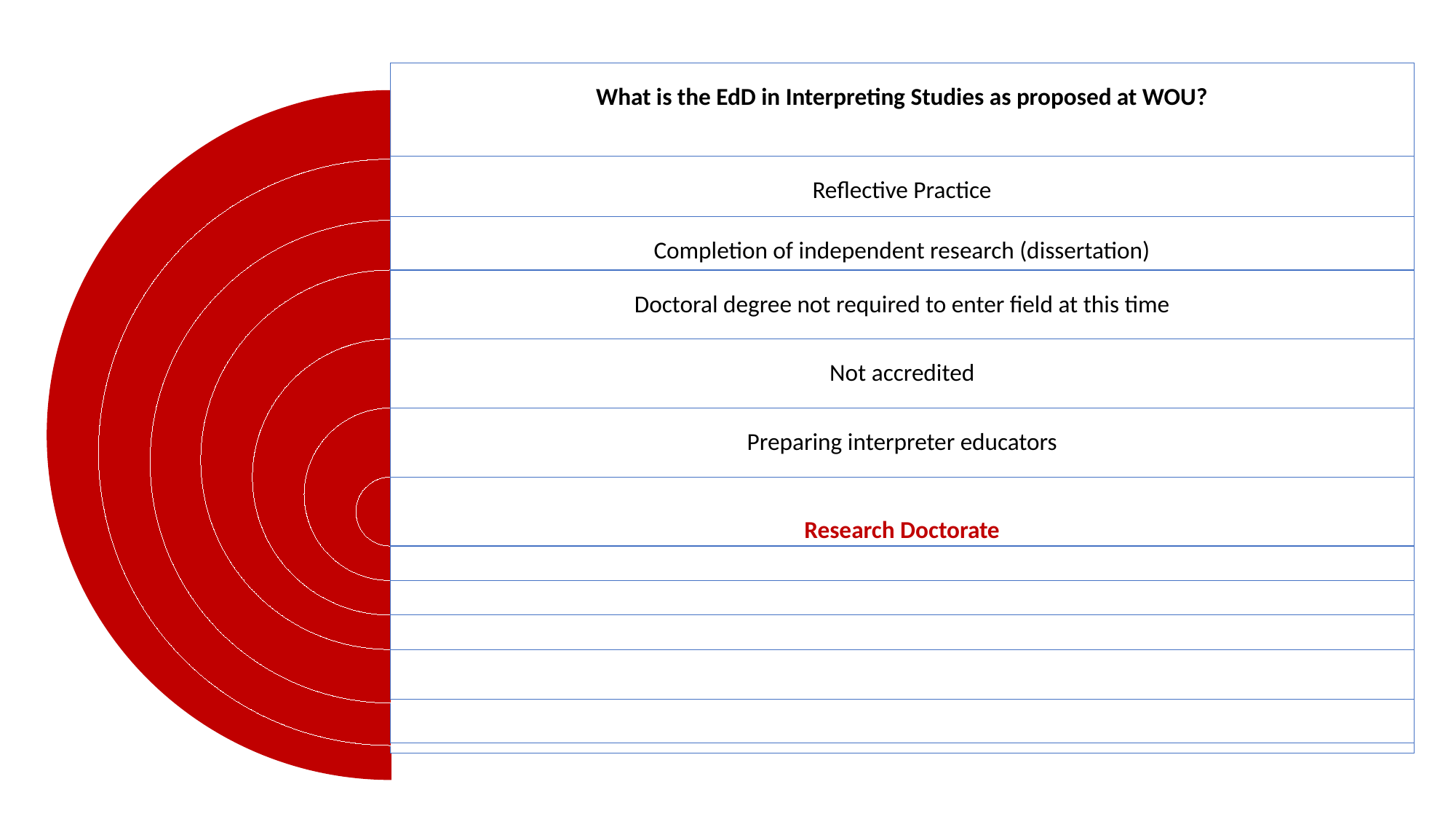

What is the EdD in Interpreting Studies as proposed at WOU?
Reflective Practice
Completion of independent research (dissertation)
Doctoral degree not required to enter field at this time
Not accredited
Preparing interpreter educators

Research Doctorate